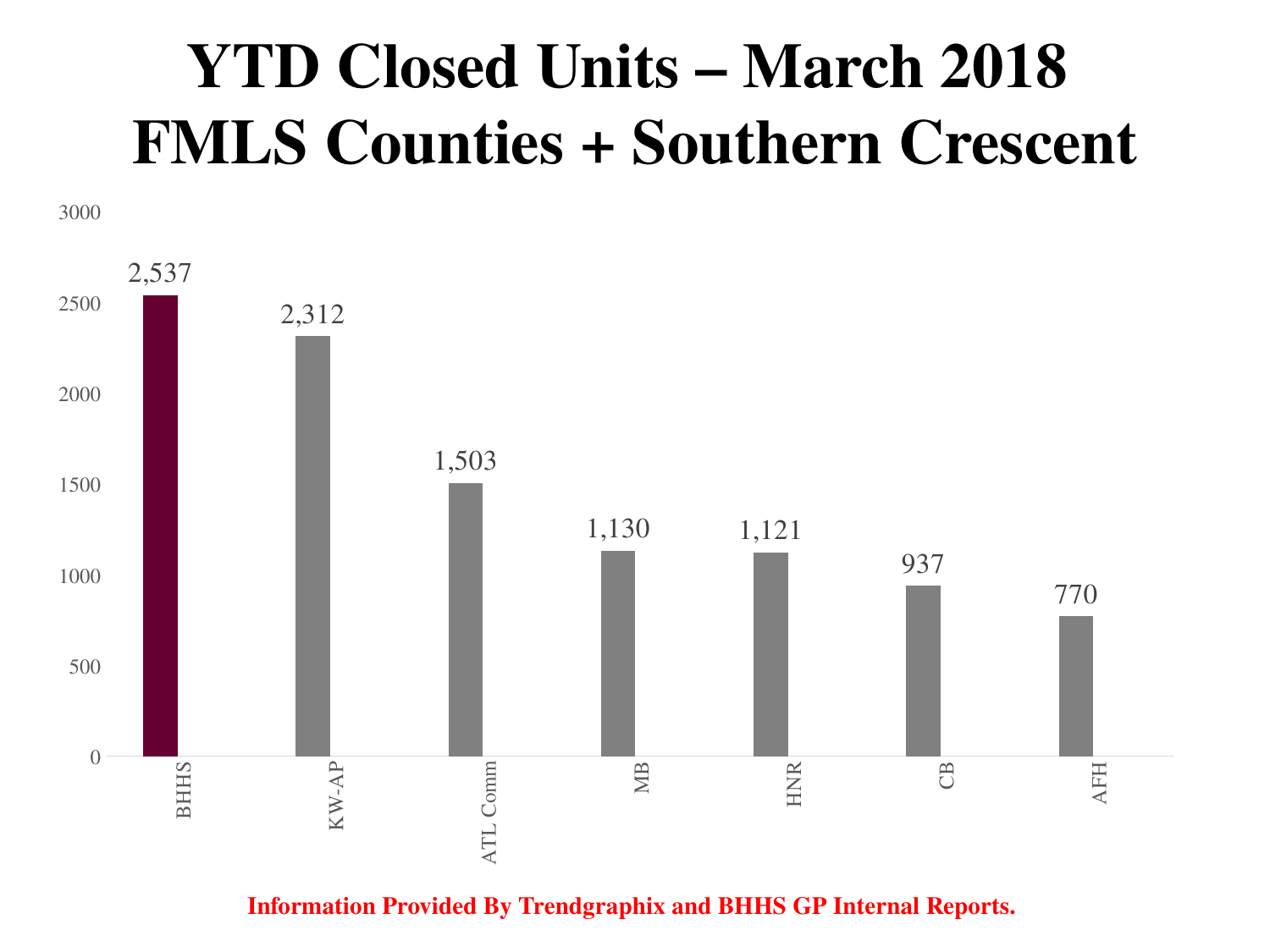

YTD Closed Units – March 2018
FMLS Counties + Southern Crescent

### Chart

| Category |  |  |
|---|---|---|
| BHHS | 2537.0 | None |
| KW-AP | 2312.0 | None |
| ATL Comm | 1503.0 | None |
| MB | 1130.0 | None |
| HNR | 1121.0 | None |
| CB | 937.0 | None |
| AFH | 770.0 | None |
Information Provided By Trendgraphix and BHHS GP Internal Reports.